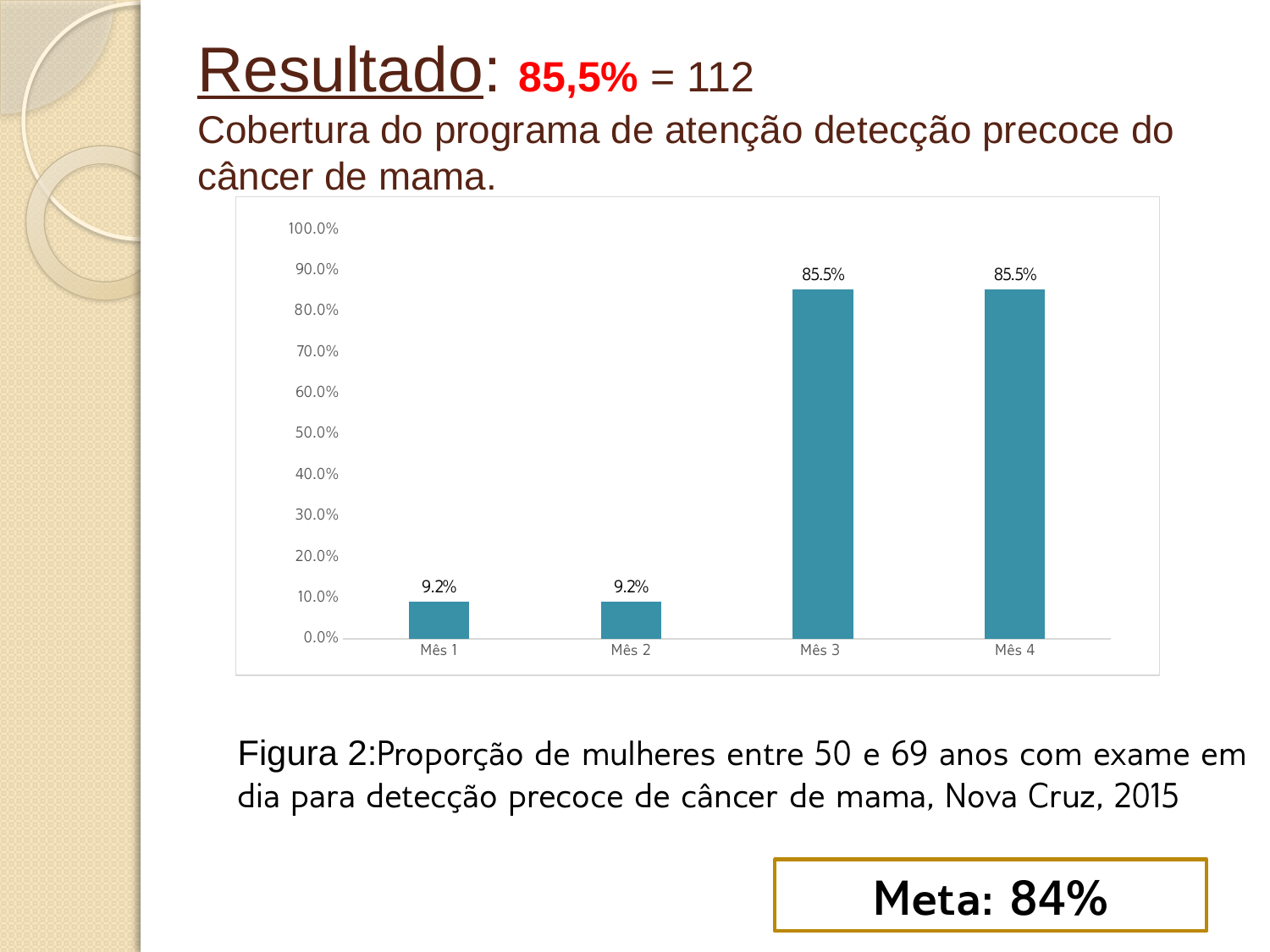

# Resultado: 85,5% = 112 Cobertura do programa de atenção detecção precoce do câncer de mama.

### Chart

| Category | Proporção de mulheres entre 50 e 69 anos com exame em dia para detecção precoce do câncer de mama |
|---|---|
| Mês 1 | 0.092 |
| Mês 2 | 0.092 |
| Mês 3  | 0.855 |
| Mês 4 | 0.855 |

Figura 2:Proporção de mulheres entre 50 e 69 anos com exame em dia para detecção precoce de câncer de mama, Nova Cruz, 2015

Meta: 84%